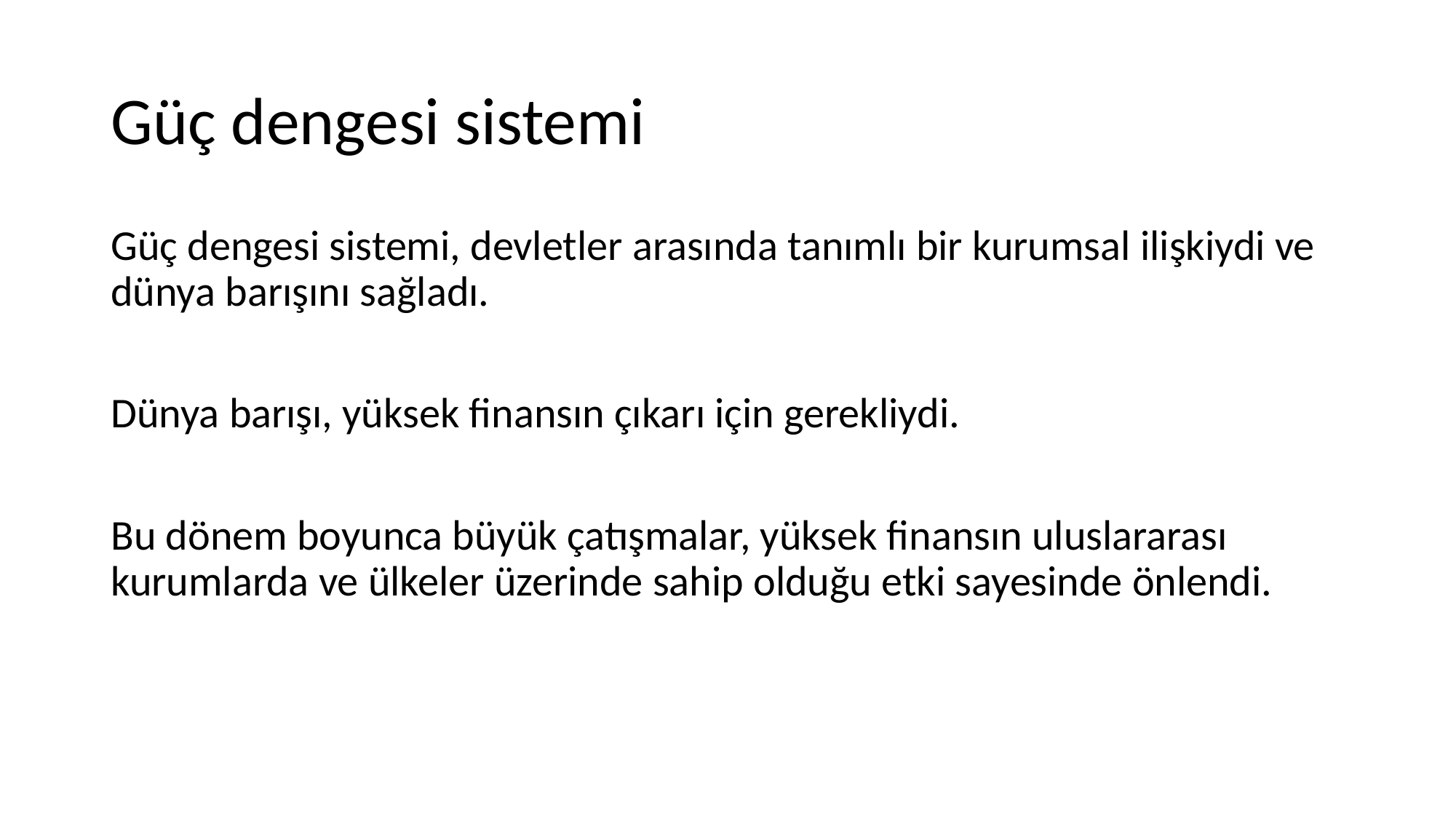

# Güç dengesi sistemi
Güç dengesi sistemi, devletler arasında tanımlı bir kurumsal ilişkiydi ve dünya barışını sağladı.

Dünya barışı, yüksek finansın çıkarı için gerekliydi.

Bu dönem boyunca büyük çatışmalar, yüksek finansın uluslararası kurumlarda ve ülkeler üzerinde sahip olduğu etki sayesinde önlendi.